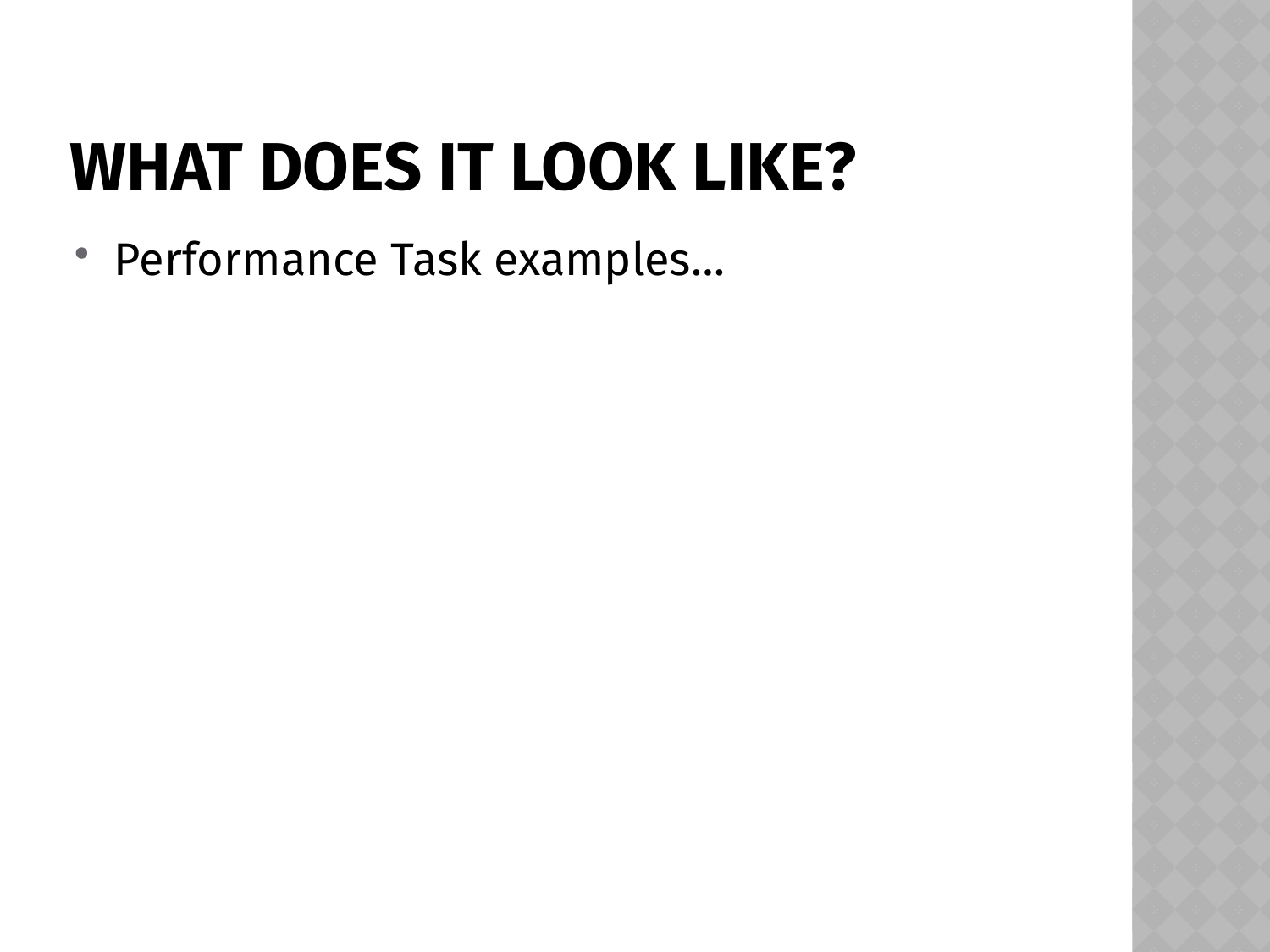

# What does it Look like?
Performance Task examples…